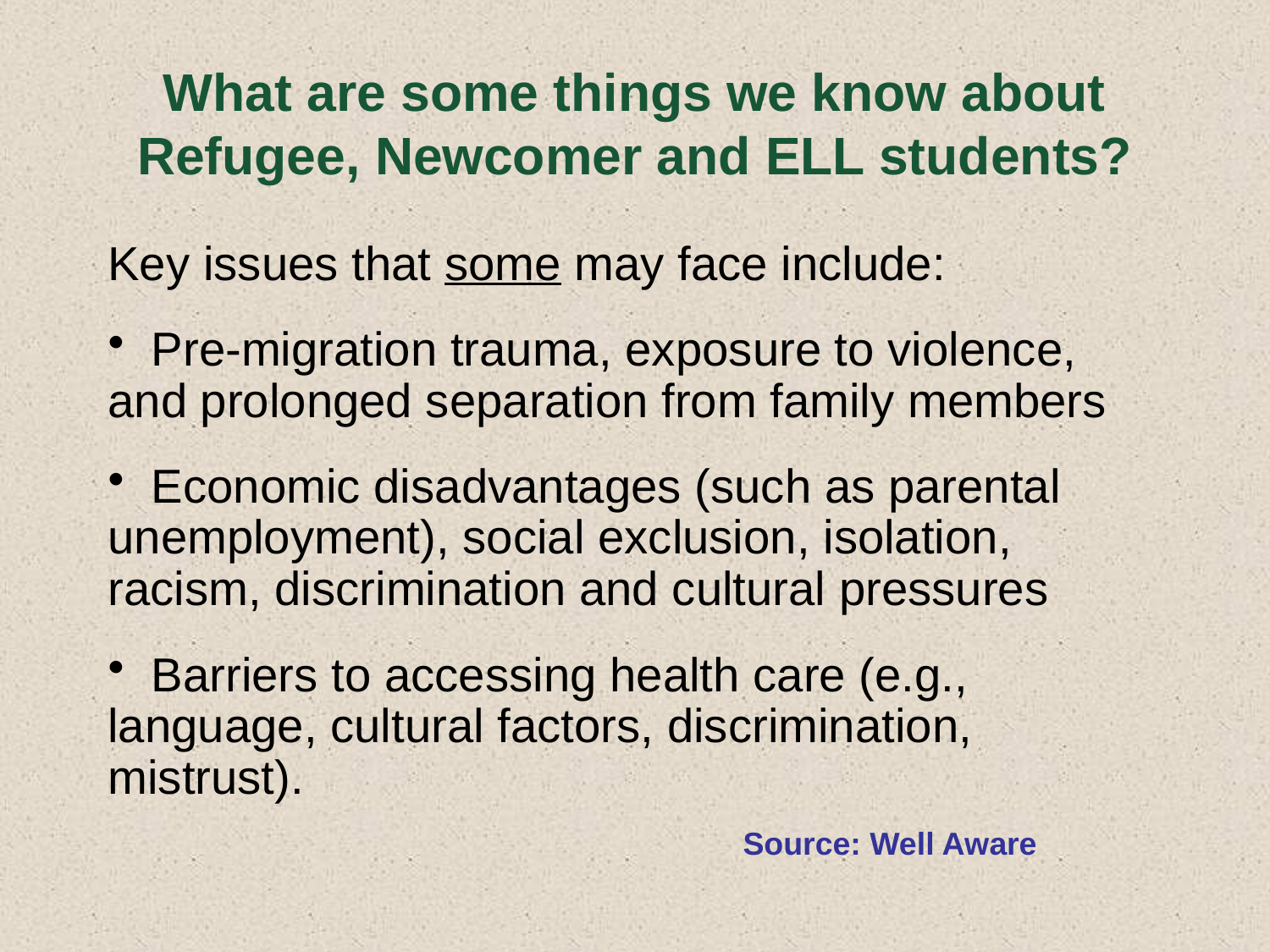

What are some things we know about Refugee, Newcomer and ELL students?
Key issues that some may face include:

  Pre-migration trauma, exposure to violence, and prolonged separation from family members

  Economic disadvantages (such as parental unemployment), social exclusion, isolation, racism, discrimination and cultural pressures

  Barriers to accessing health care (e.g., language, cultural factors, discrimination, mistrust).
					Source: Well Aware